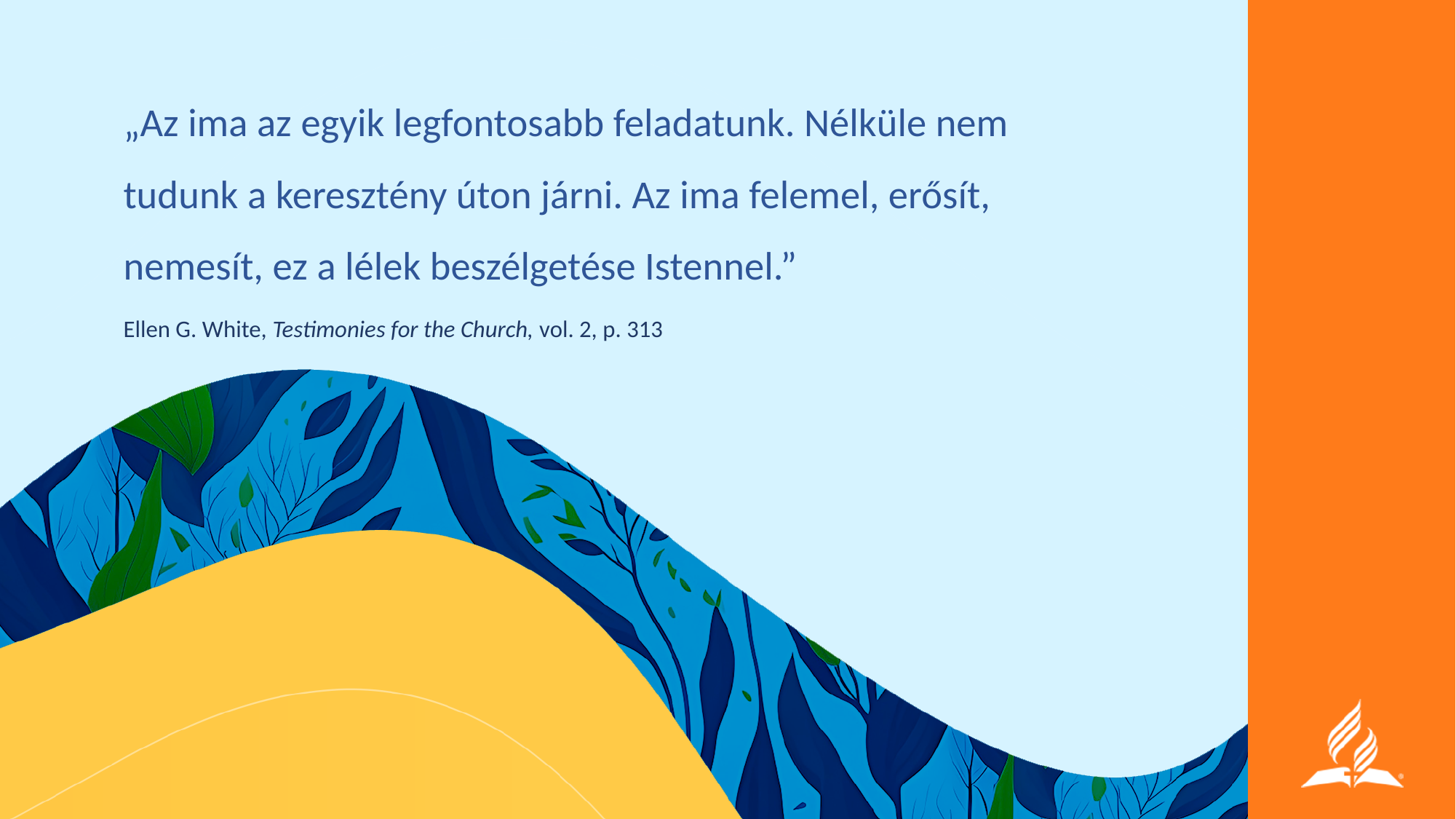

„Az ima az egyik legfontosabb feladatunk. Nélküle nem tudunk a keresztény úton járni. Az ima felemel, erősít, nemesít, ez a lélek beszélgetése Istennel.”
Ellen G. White, Testimonies for the Church, vol. 2, p. 313